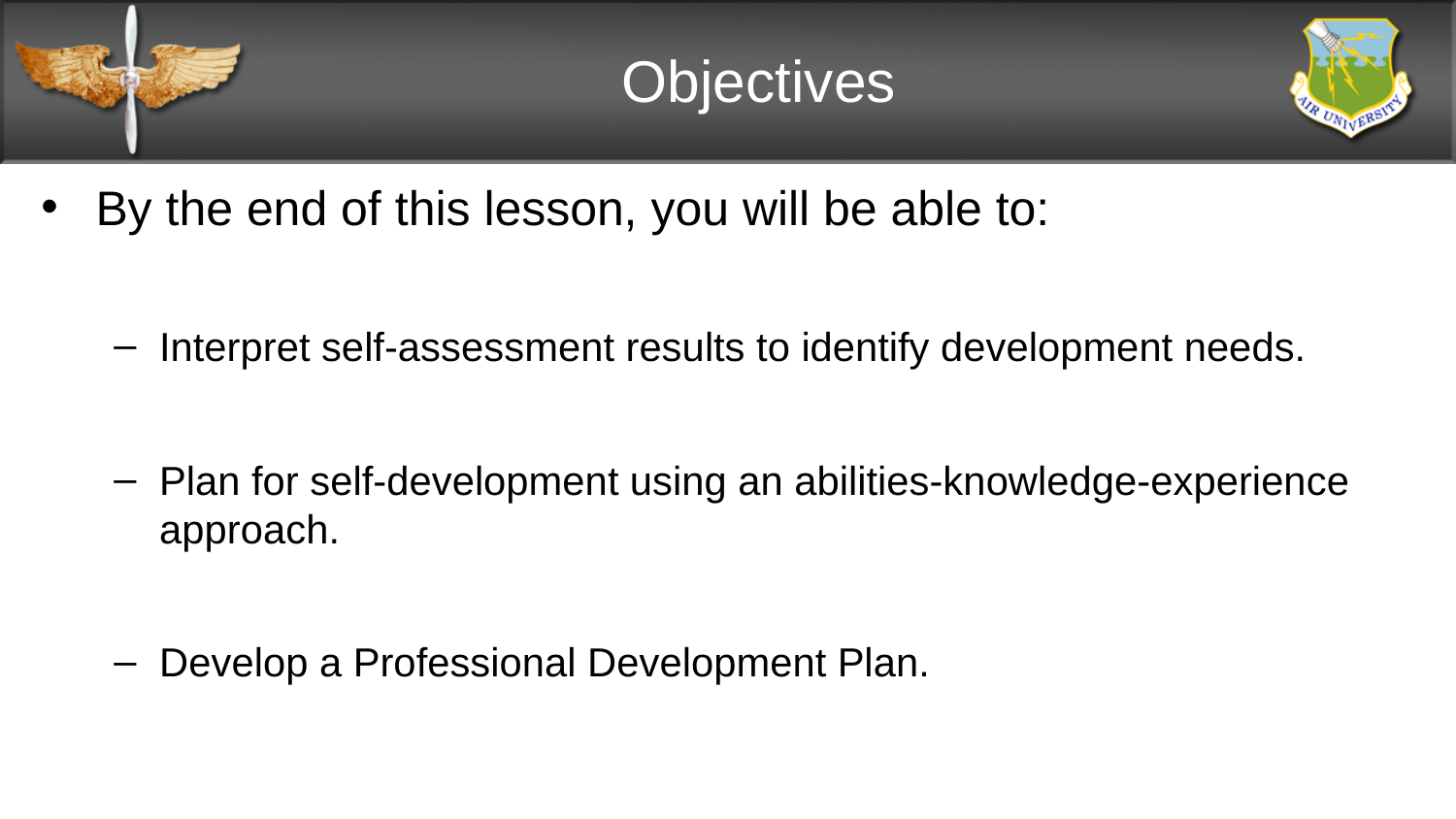

# Objectives
By the end of this lesson, you will be able to:

Interpret self-assessment results to identify development needs.

Plan for self-development using an abilities-knowledge-experience approach.

Develop a Professional Development Plan.